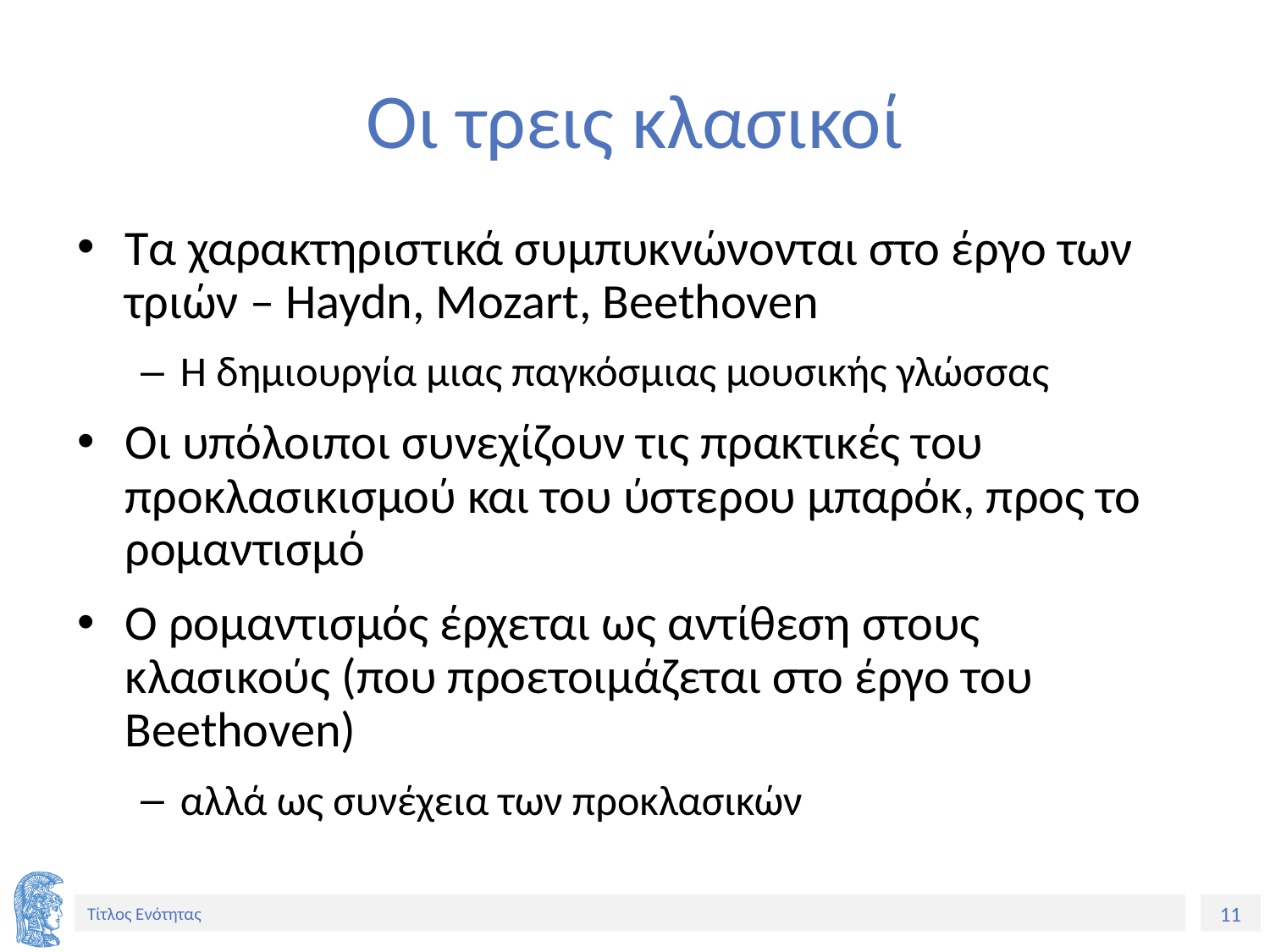

# Οι τρεις κλασικοί
Τα χαρακτηριστικά συμπυκνώνονται στο έργο των τριών – Haydn, Mozart, Beethoven
Η δημιουργία μιας παγκόσμιας μουσικής γλώσσας
Οι υπόλοιποι συνεχίζουν τις πρακτικές του προκλασικισμού και του ύστερου μπαρόκ, προς το ρομαντισμό
Ο ρομαντισμός έρχεται ως αντίθεση στους κλασικούς (που προετοιμάζεται στο έργο του Beethoven)
αλλά ως συνέχεια των προκλασικών